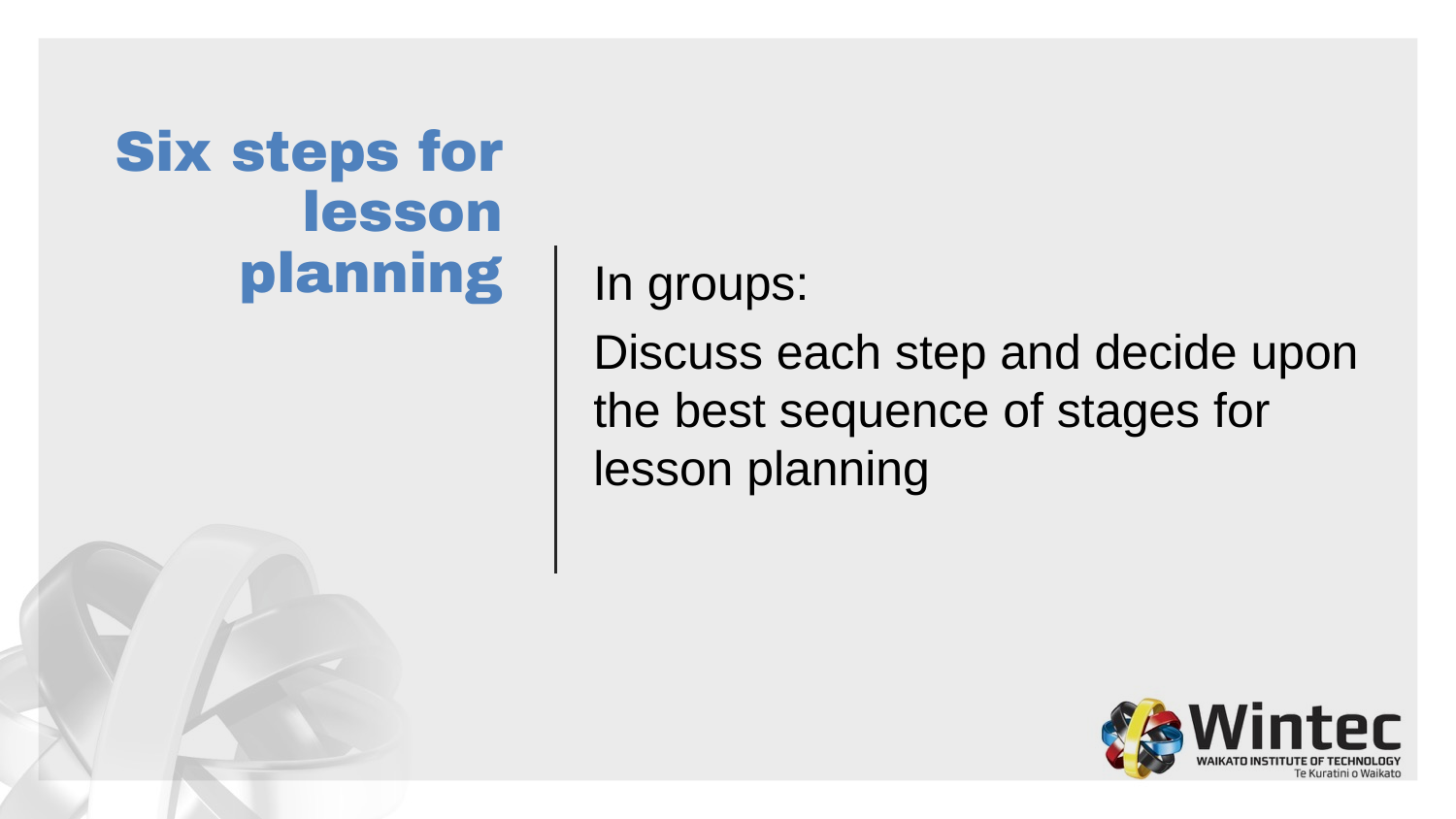

In groups:
Discuss each step and decide upon the best sequence of stages for lesson planning
# Six steps for lesson planning